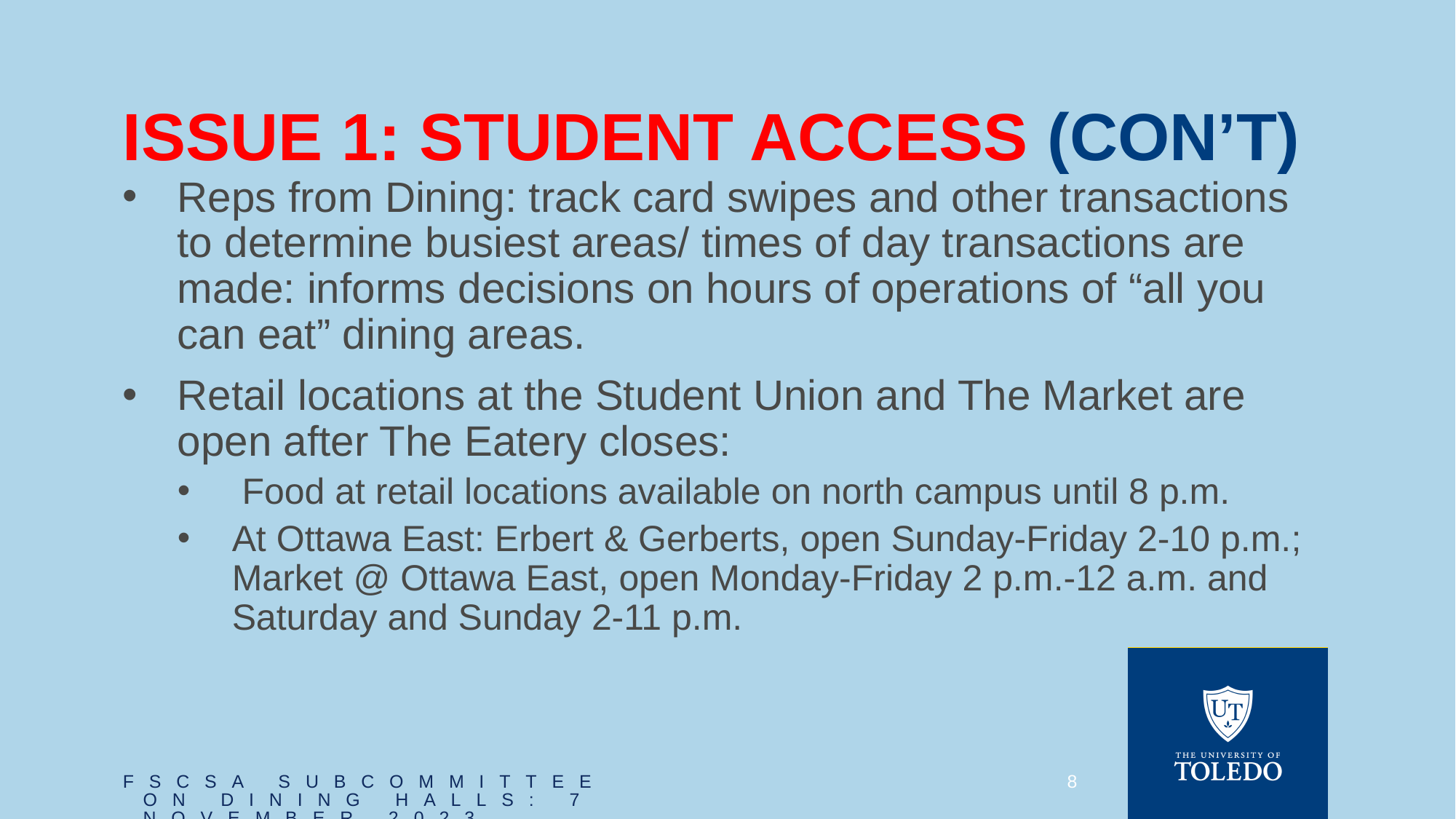

# Issue 1: Student Access (Con’t)
Reps from Dining: track card swipes and other transactions to determine busiest areas/ times of day transactions are made: informs decisions on hours of operations of “all you can eat” dining areas.
Retail locations at the Student Union and The Market are open after The Eatery closes:
 Food at retail locations available on north campus until 8 p.m.
At Ottawa East: Erbert & Gerberts, open Sunday-Friday 2-10 p.m.;  Market @ Ottawa East, open Monday-Friday 2 p.m.-12 a.m. and Saturday and Sunday 2-11 p.m.
FSCSA Subcommittee on Dining Halls: 7 November 2023
8